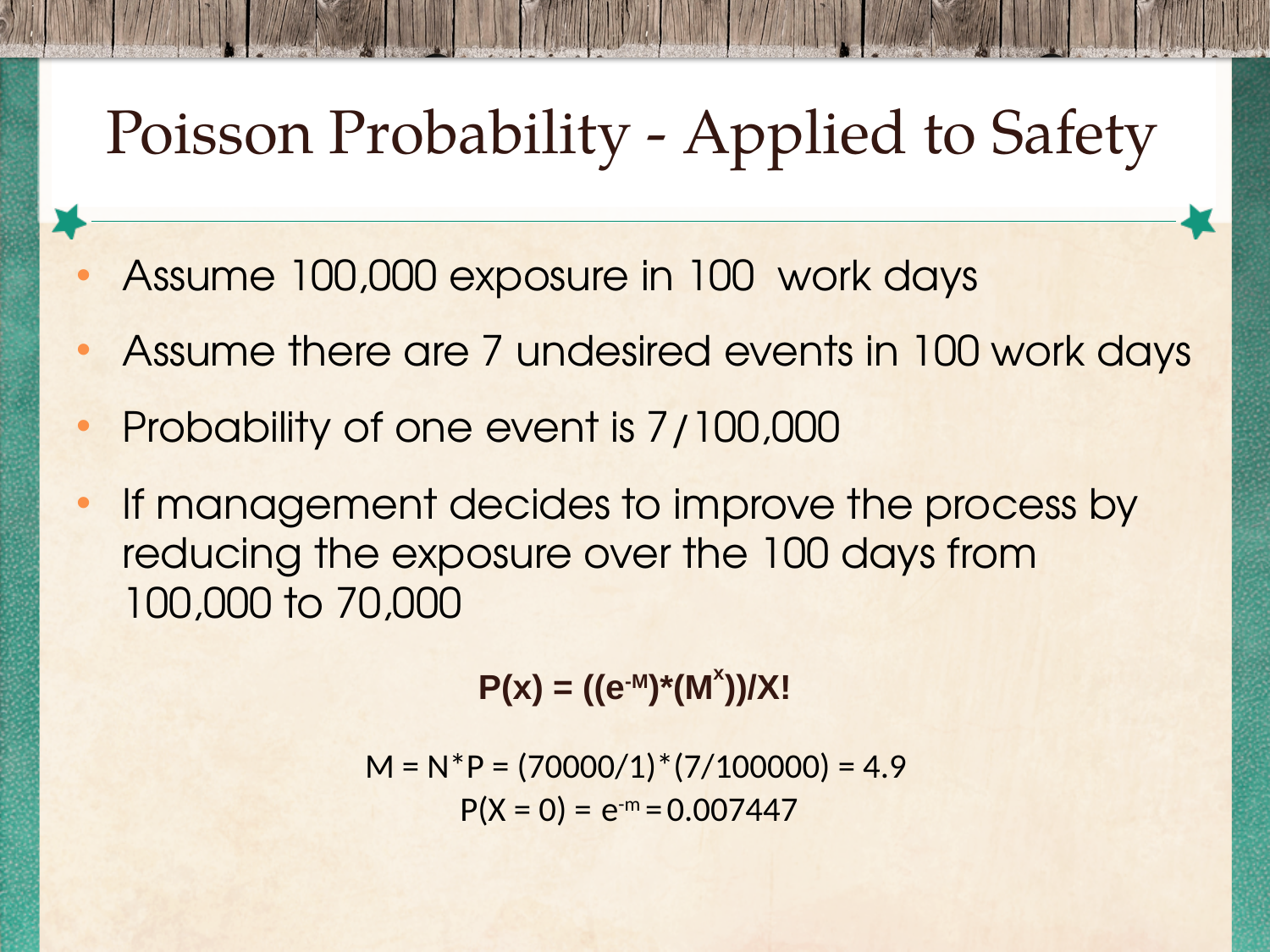

# Poisson Probability - Applied to Safety
Assume 100,000 exposure in 100  work days

Assume there are 7 undesired events in 100 work days

Probability of one event is 7/100,000

If management decides to improve the process by reducing the exposure over the 100 days from 100,000 to 70,000

P(x) = ((e-M)*(Mx))/X!

                               M = N*P = (70000/1)*(7/100000) = 4.9
                                                 P(X = 0) = e-m = 0.007447